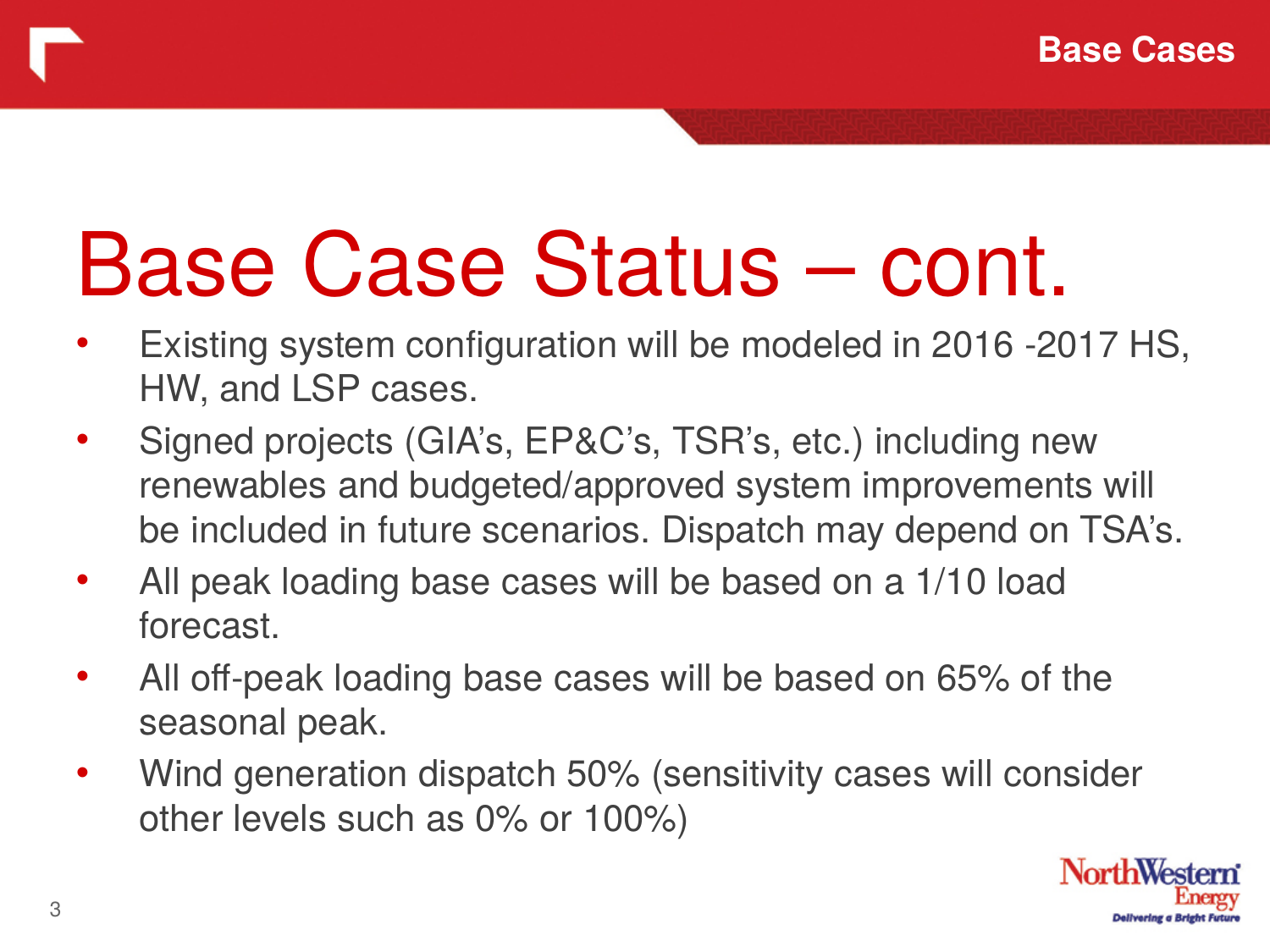

Base Cases

Base Case Status – cont.
Existing system configuration will be modeled in 2016 -2017 HS, HW, and LSP cases.
Signed projects (GIA’s, EP&C’s, TSR’s, etc.) including new renewables and budgeted/approved system improvements will be included in future scenarios. Dispatch may depend on TSA’s.
All peak loading base cases will be based on a 1/10 load forecast.
All off-peak loading base cases will be based on 65% of the seasonal peak.
Wind generation dispatch 50% (sensitivity cases will consider other levels such as 0% or 100%)
3